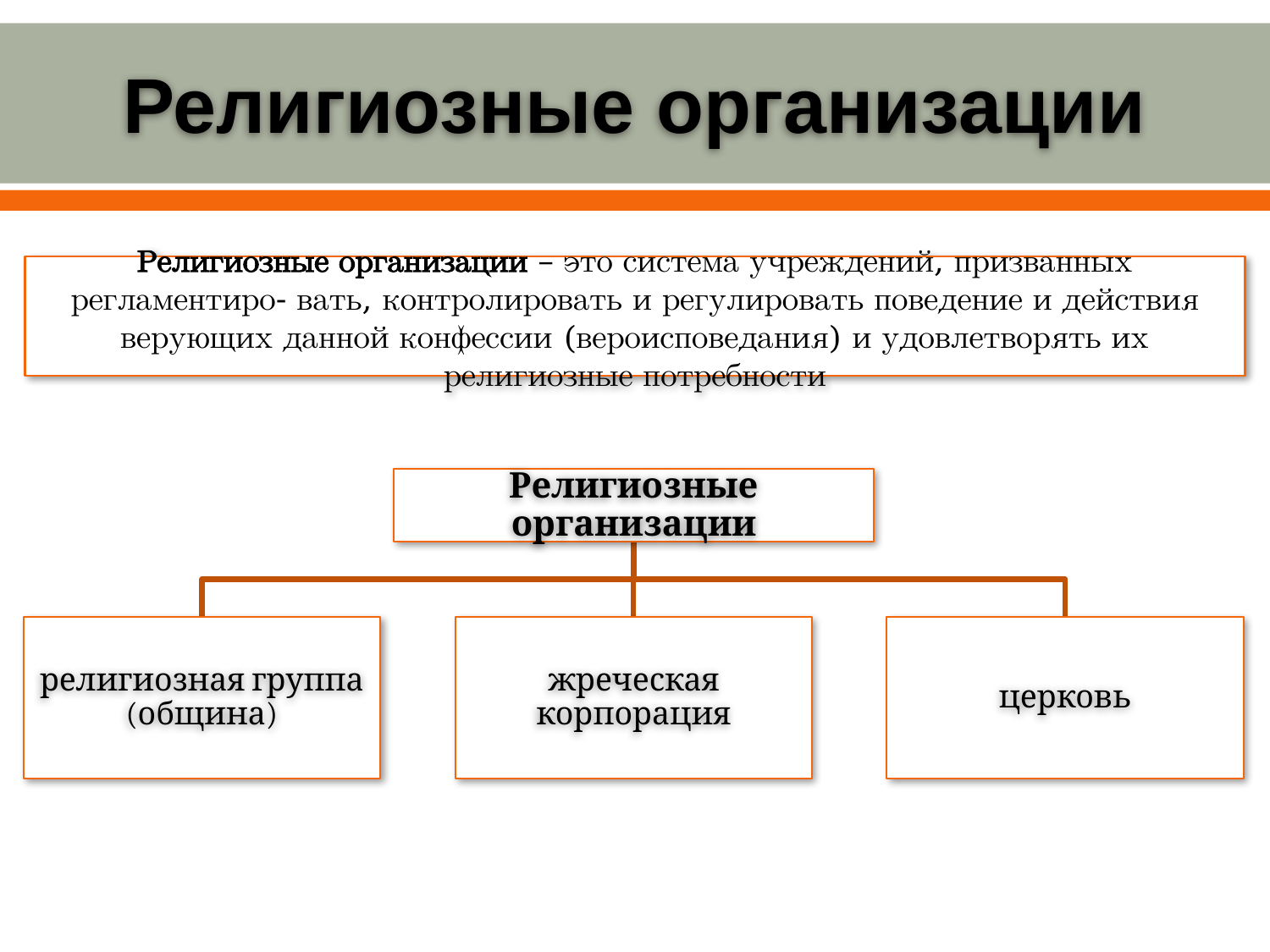

# Религиозные организации
Религиозные организации – это система учреждений, призванных регламентиро- вать, контролировать и регулировать поведение и действия верующих данной конфессии (вероисповедания) и удовлетворять их религиозные потребности

Религиозные организации

религиозная группа (община)

жреческая корпорация

церковь